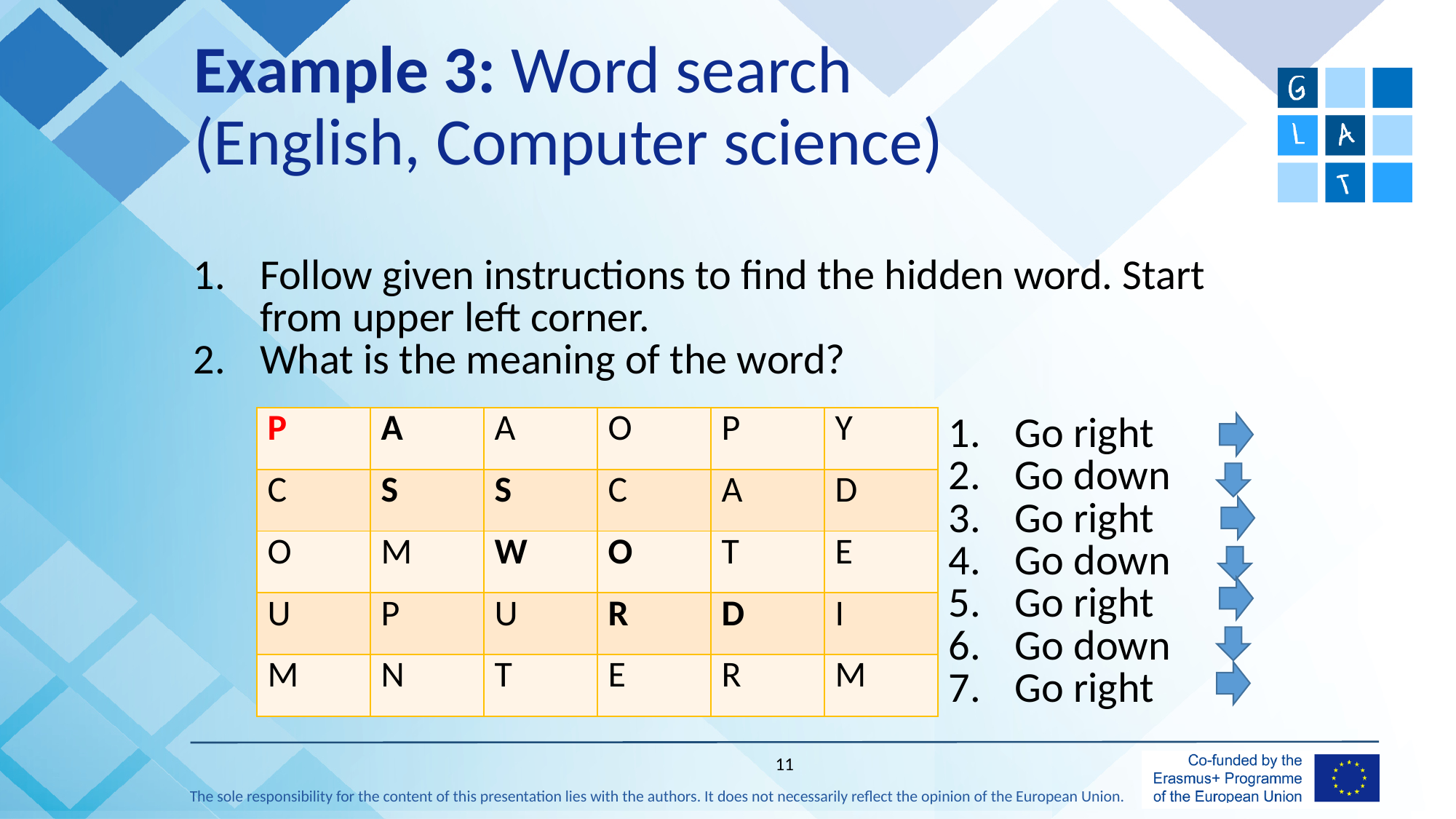

# Example 3: Word search (English, Computer science)
Follow given instructions to find the hidden word. Start from upper left corner.
What is the meaning of the word?

| P | a | a | o | p | y |
| --- | --- | --- | --- | --- | --- |
| C | S | S | c | a | d |
| o | M | W | O | T | e |
| U | p | U | R | D | i |
| m | n | t | e | r | M |
Go right
Go down
Go right
Go down
Go right
Go down
Go right

11
The sole responsibility for the content of this presentation lies with the authors. It does not necessarily reflect the opinion of the European Union.